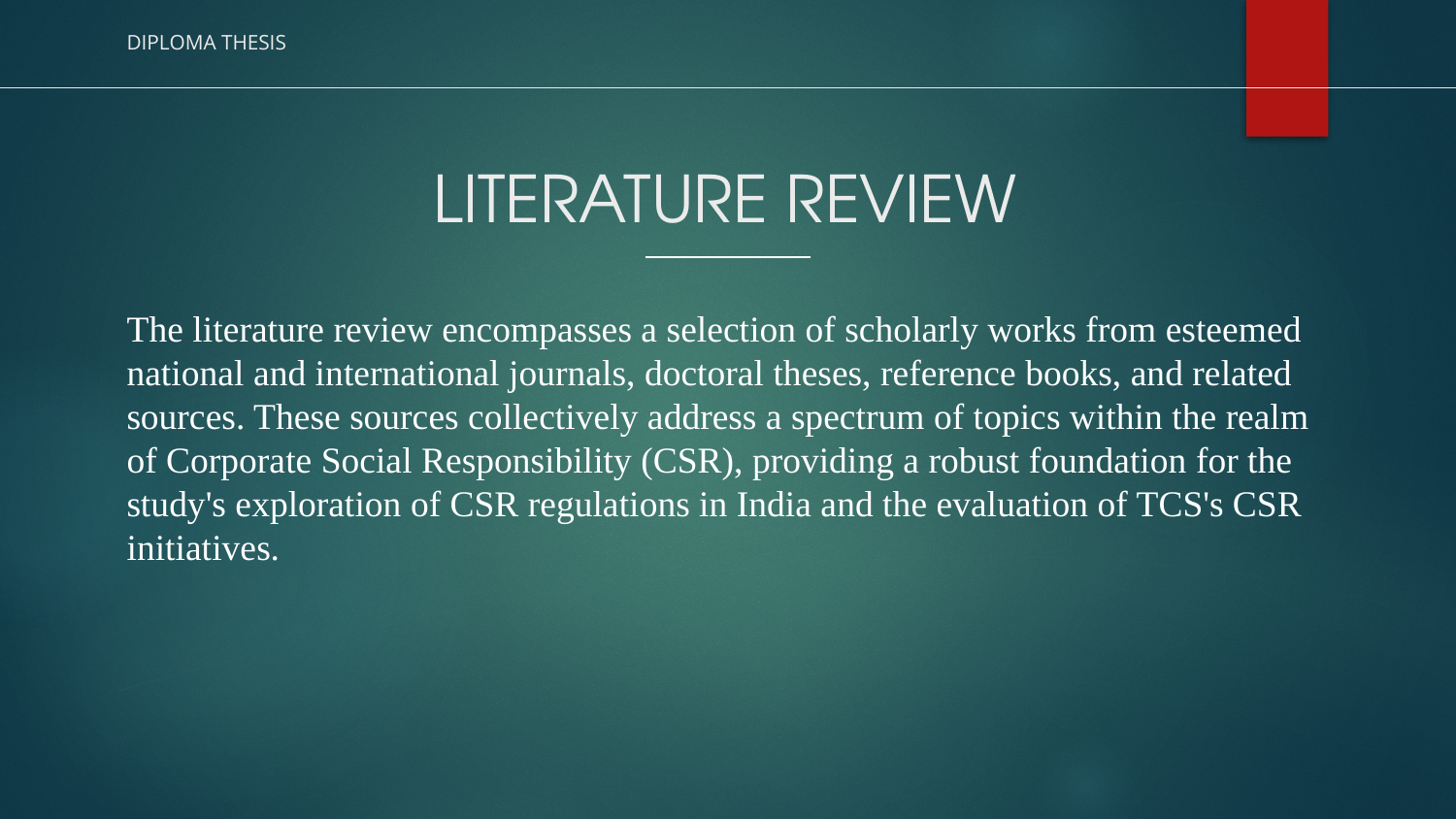

DIPLOMA THESIS
# LITERATURE REVIEW
The literature review encompasses a selection of scholarly works from esteemed national and international journals, doctoral theses, reference books, and related sources. These sources collectively address a spectrum of topics within the realm of Corporate Social Responsibility (CSR), providing a robust foundation for the study's exploration of CSR regulations in India and the evaluation of TCS's CSR initiatives.